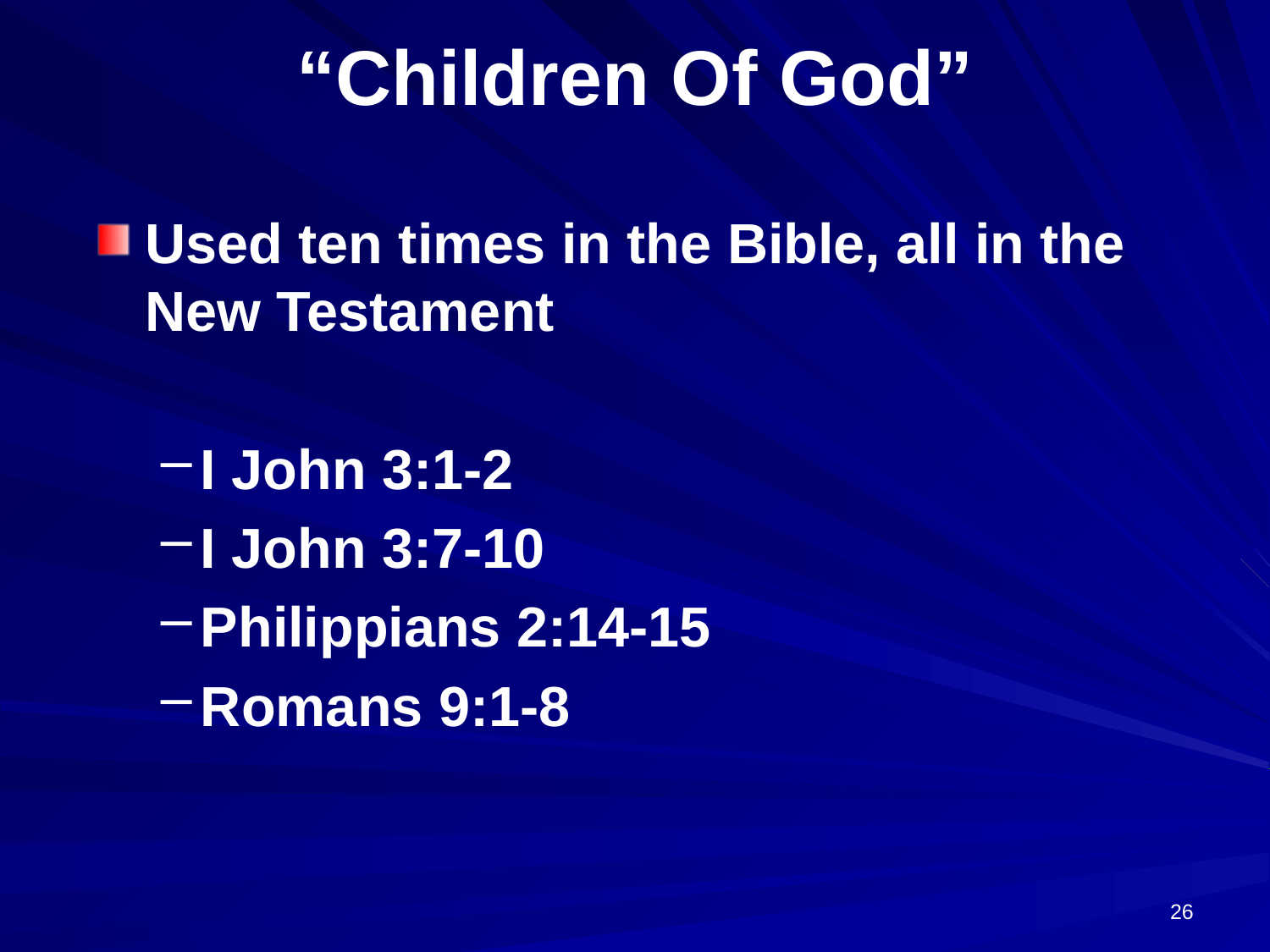

# “Children Of God”
Used ten times in the Bible, all in the New Testament

I John 3:1-2
I John 3:7-10
Philippians 2:14-15
Romans 9:1-8
26